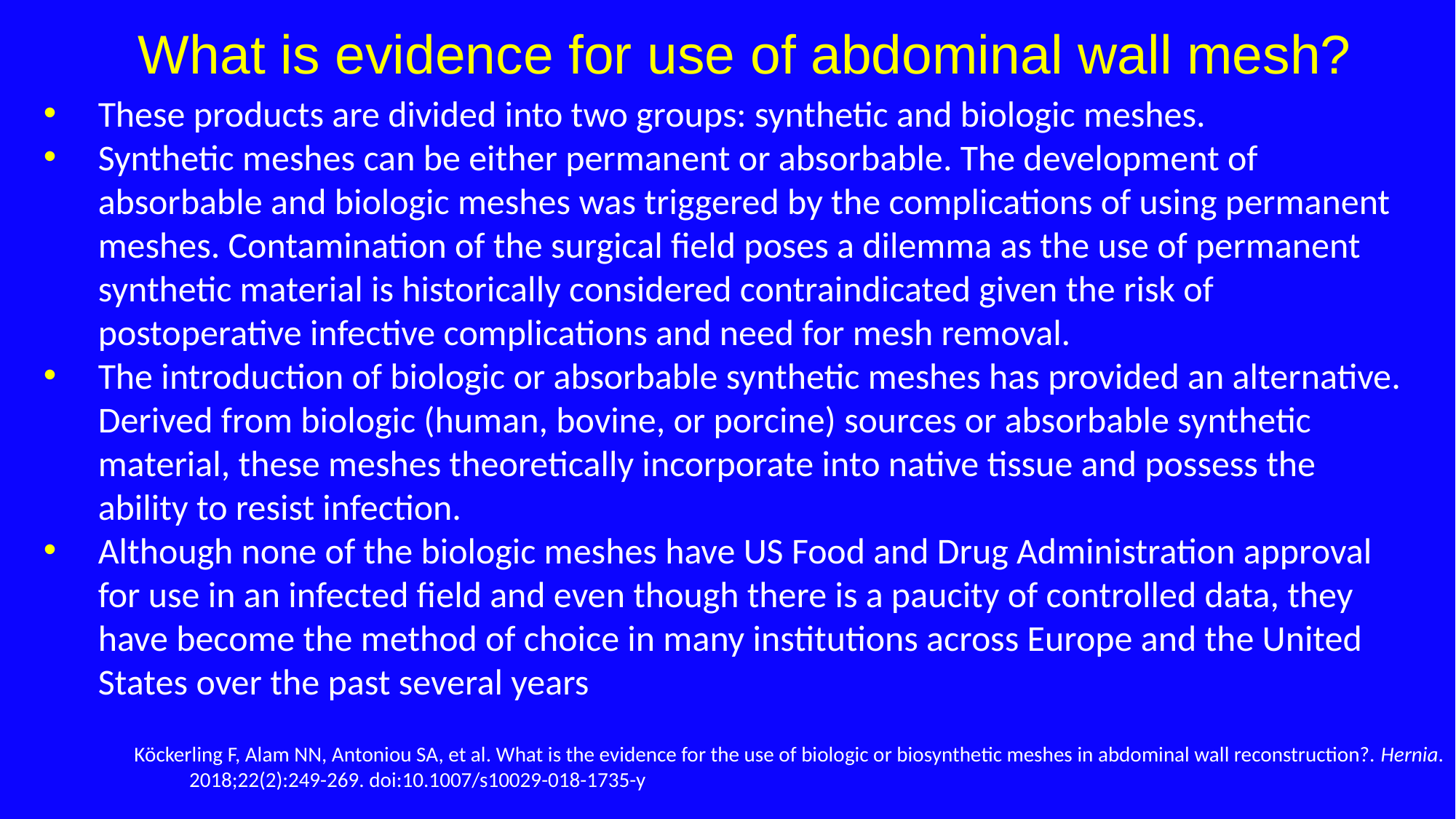

# What is evidence for use of abdominal wall mesh?
These products are divided into two groups: synthetic and biologic meshes.
Synthetic meshes can be either permanent or absorbable. The development of absorbable and biologic meshes was triggered by the complications of using permanent meshes. Contamination of the surgical field poses a dilemma as the use of permanent synthetic material is historically considered contraindicated given the risk of postoperative infective complications and need for mesh removal.
The introduction of biologic or absorbable synthetic meshes has provided an alternative. Derived from biologic (human, bovine, or porcine) sources or absorbable synthetic material, these meshes theoretically incorporate into native tissue and possess the ability to resist infection.
Although none of the biologic meshes have US Food and Drug Administration approval for use in an infected field and even though there is a paucity of controlled data, they have become the method of choice in many institutions across Europe and the United States over the past several years
Köckerling F, Alam NN, Antoniou SA, et al. What is the evidence for the use of biologic or biosynthetic meshes in abdominal wall reconstruction?. Hernia. 2018;22(2):249-269. doi:10.1007/s10029-018-1735-y